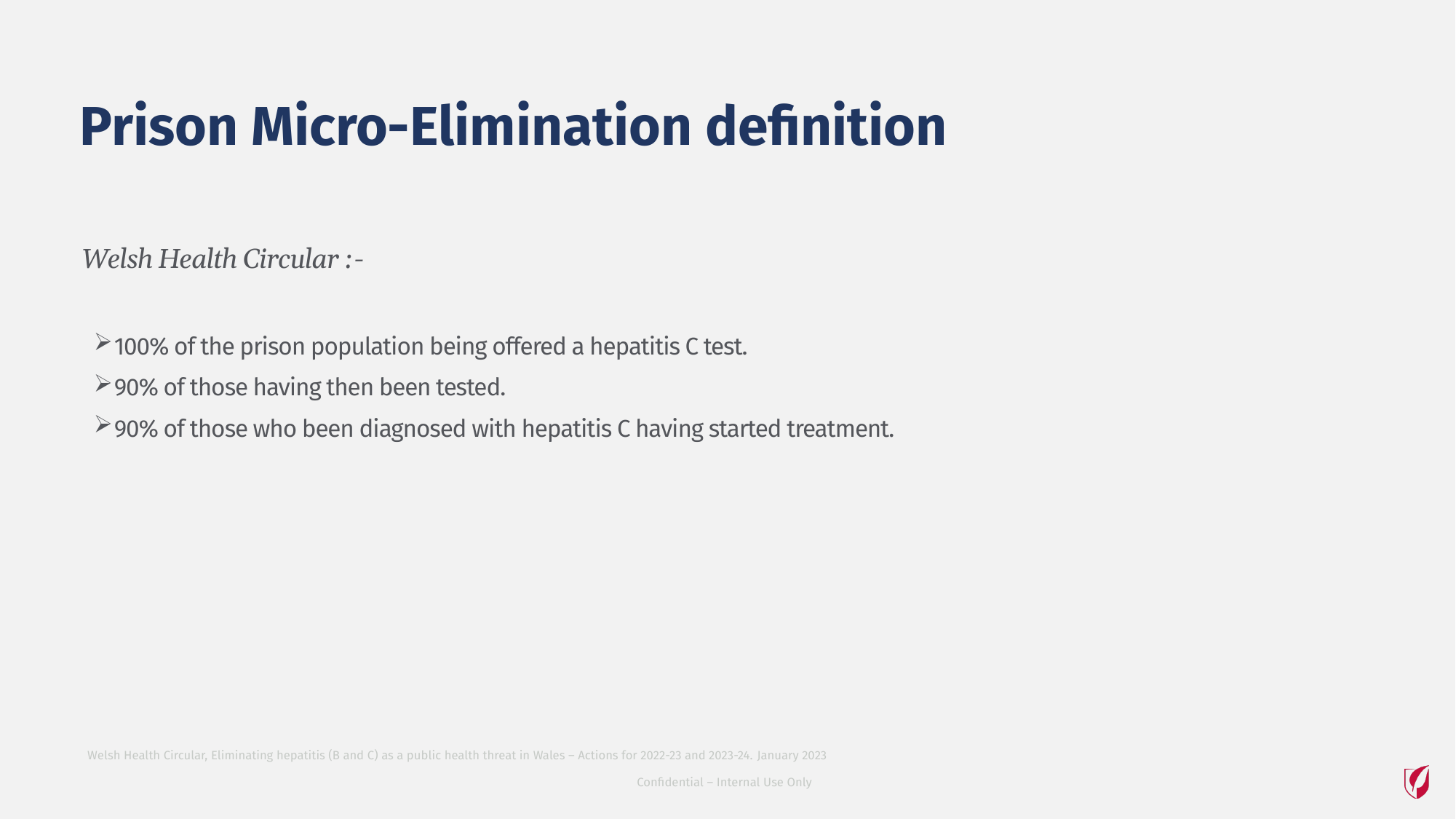

# Prison Micro-Elimination definition
Welsh Health Circular :-

100% of the prison population being offered a hepatitis C test.
90% of those having then been tested.
90% of those who been diagnosed with hepatitis C having started treatment.

Welsh Health Circular, Eliminating hepatitis (B and C) as a public health threat in Wales – Actions for 2022-23 and 2023-24. January 2023